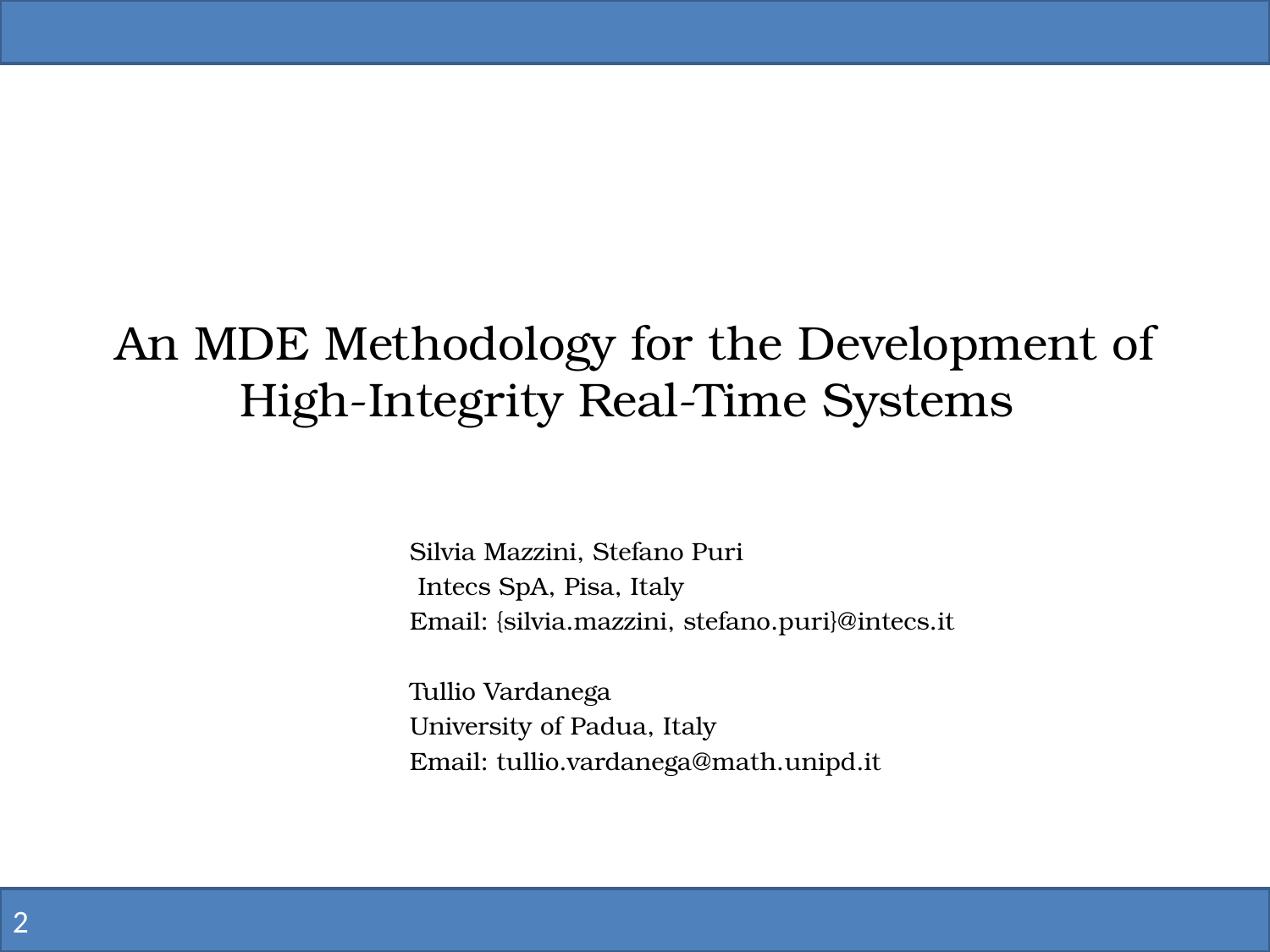

# An MDE Methodology for the Development of High-Integrity Real-Time Systems
                           Silvia Mazzini, Stefano Puri
                            Intecs SpA, Pisa, Italy
                           Email: {silvia.mazzini, stefano.puri}@intecs.it

                           Tullio Vardanega
                           University of Padua, Italy
                           Email: tullio.vardanega@math.unipd.it
2